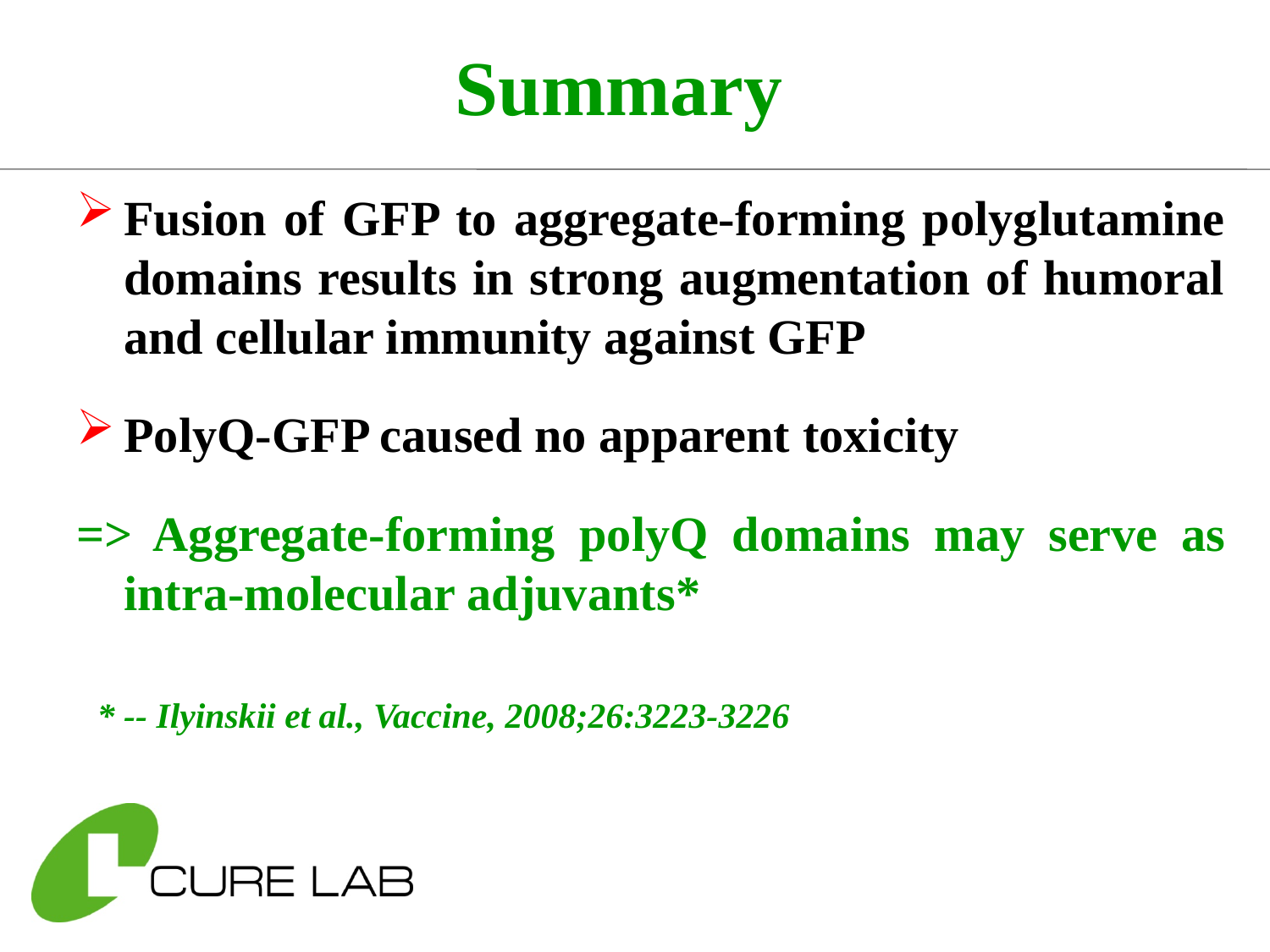

# Summary
Fusion of GFP to aggregate-forming polyglutamine domains results in strong augmentation of humoral and cellular immunity against GFP

PolyQ-GFP caused no apparent toxicity

=> Aggregate-forming polyQ domains may serve as intra-molecular adjuvants*
* -- Ilyinskii et al., Vaccine, 2008;26:3223-3226